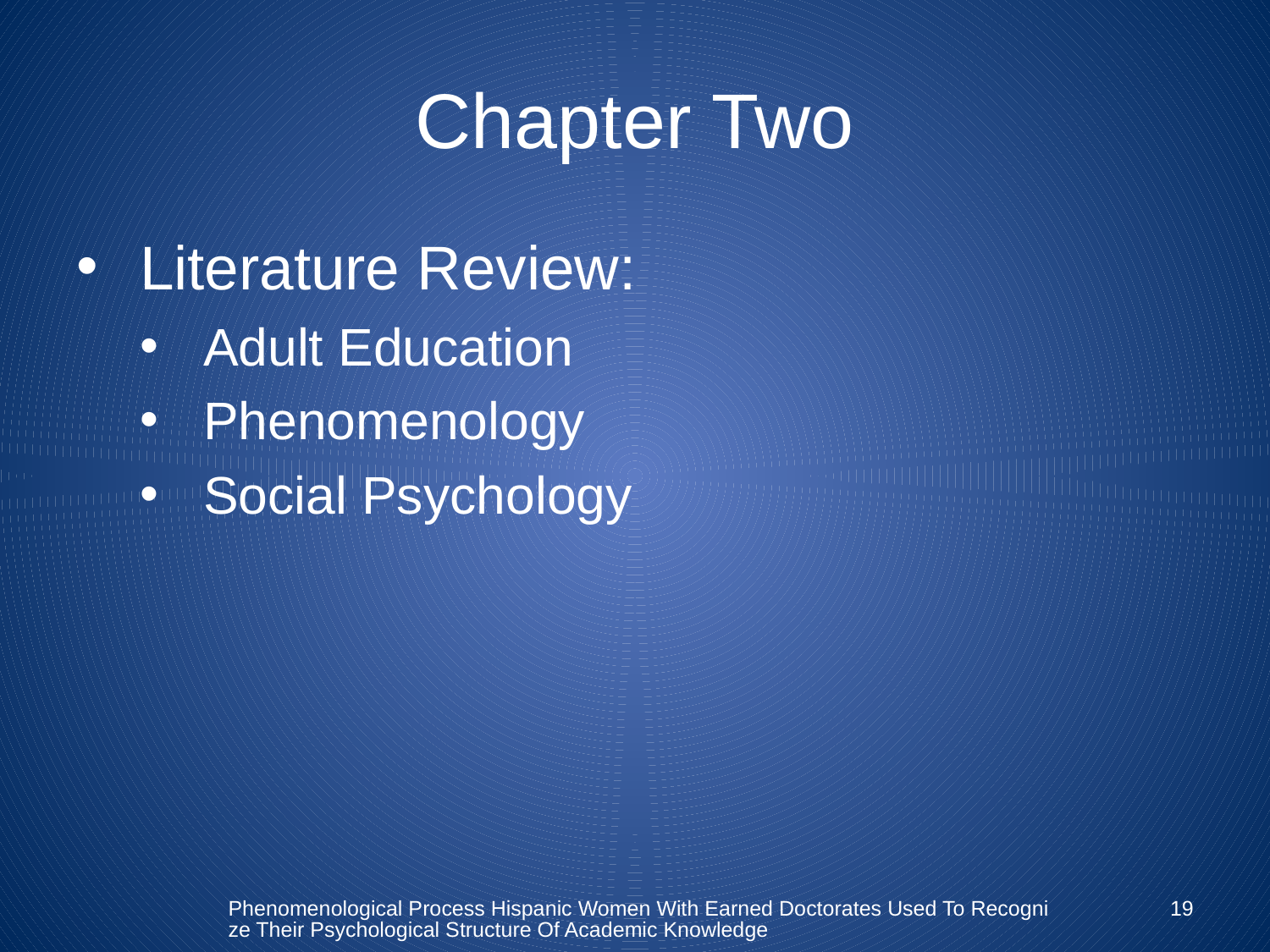

# Chapter Two
Literature Review:
Adult Education
Phenomenology
Social Psychology

Phenomenological Process Hispanic Women With Earned Doctorates Used To Recognize Their Psychological Structure Of Academic Knowledge
19